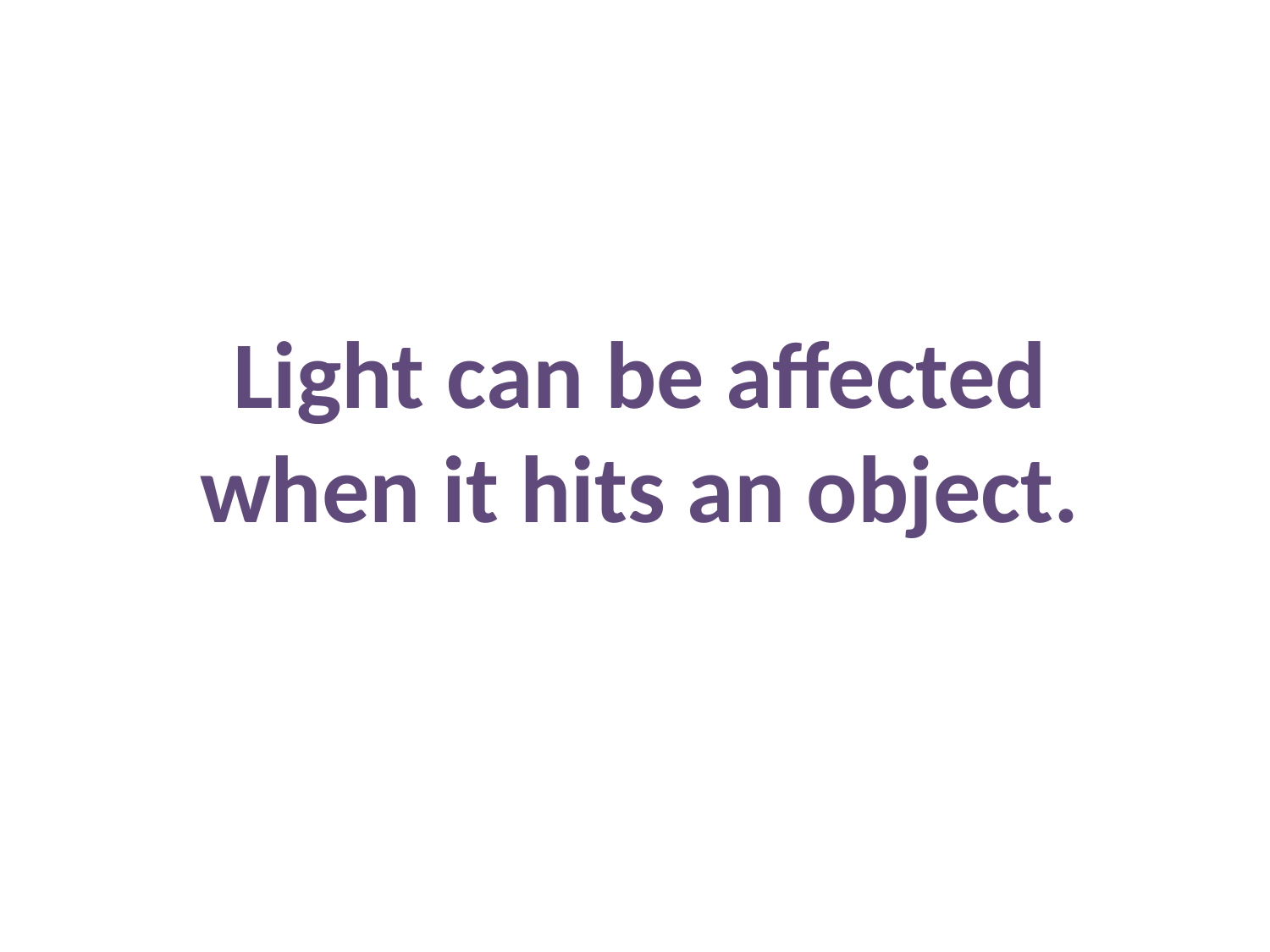

Light can be affected when it hits an object.